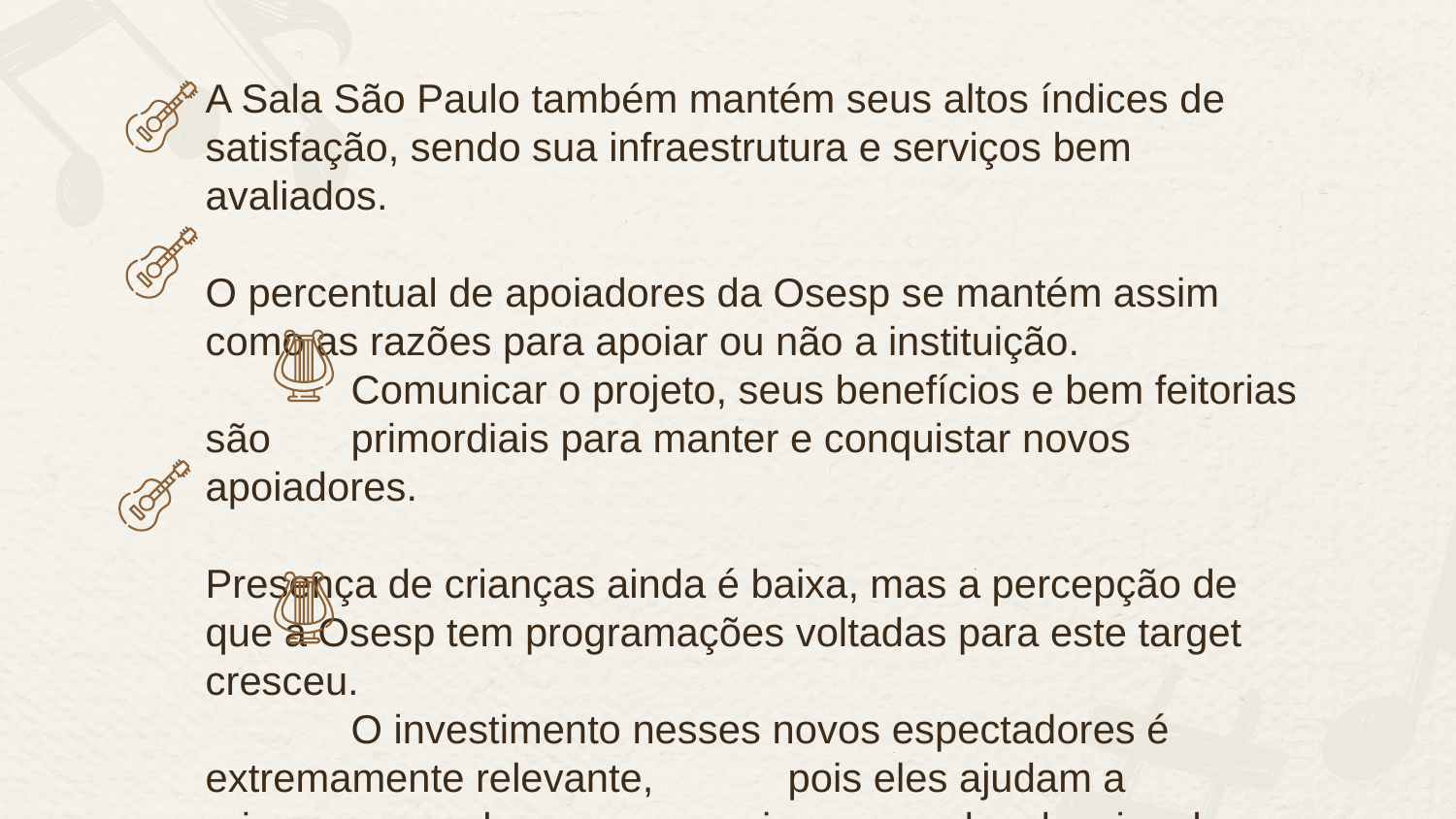

A Sala São Paulo também mantém seus altos índices de satisfação, sendo sua infraestrutura e serviços bem avaliados.

O percentual de apoiadores da Osesp se mantém assim como as razões para apoiar ou não a instituição.
	Comunicar o projeto, seus benefícios e bem feitorias são 	primordiais para manter e conquistar novos apoiadores.

Presença de crianças ainda é baixa, mas a percepção de que a Osesp tem programações voltadas para este target cresceu.
	O investimento nesses novos espectadores é 	extremamente relevante, 	pois eles ajudam a 	rejuvenescer a base e a cumprir com um dos desejos dos
	apoiadores que é democratizar a música clássica.